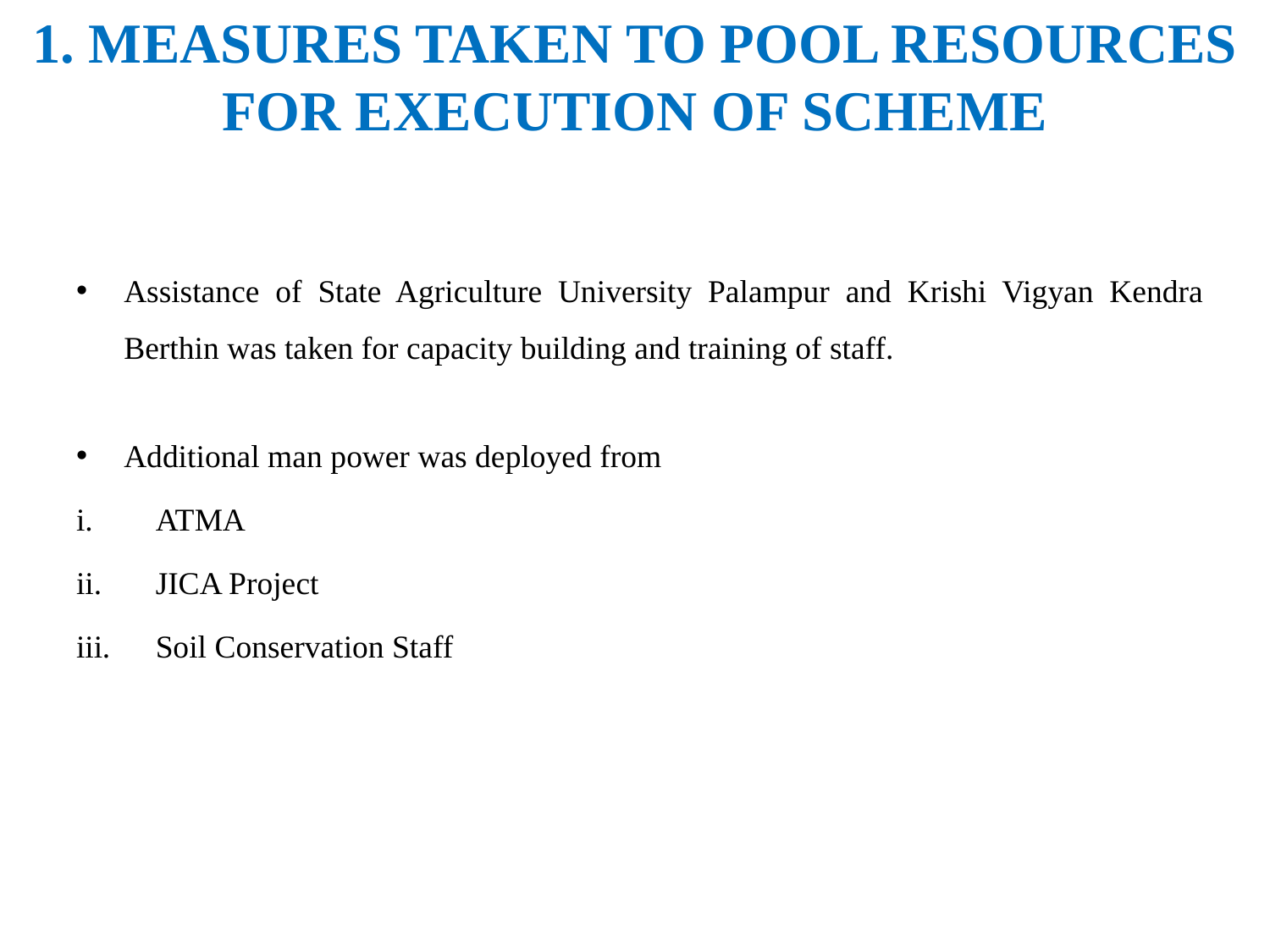

# 1. MEASURES TAKEN TO POOL RESOURCES FOR EXECUTION OF SCHEME

Assistance of State Agriculture University Palampur and Krishi Vigyan Kendra Berthin was taken for capacity building and training of staff.

Additional man power was deployed from
ATMA
JICA Project
Soil Conservation Staff